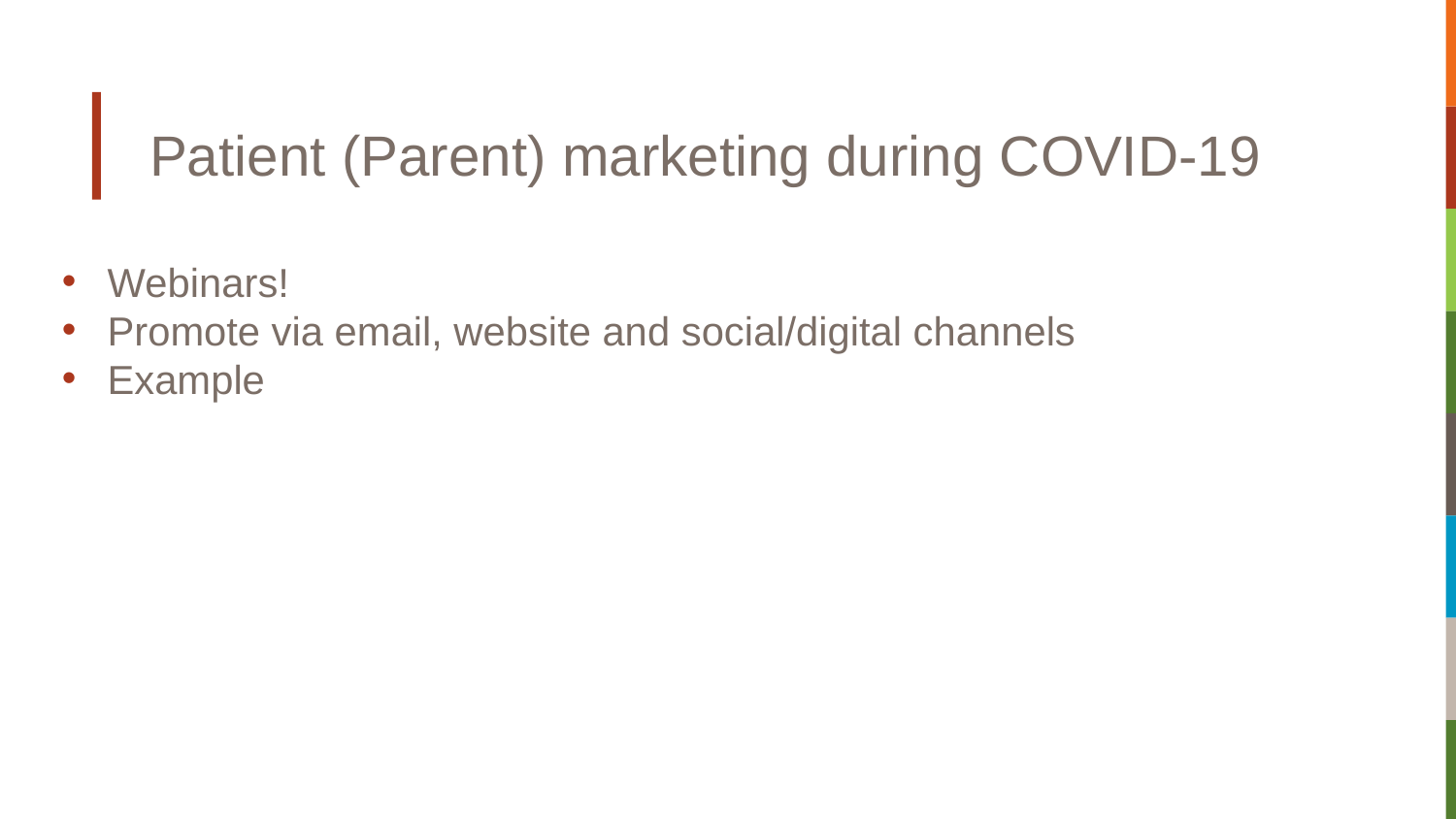

# Patient (Parent) marketing during COVID-19
Webinars!
Promote via email, website and social/digital channels
Example